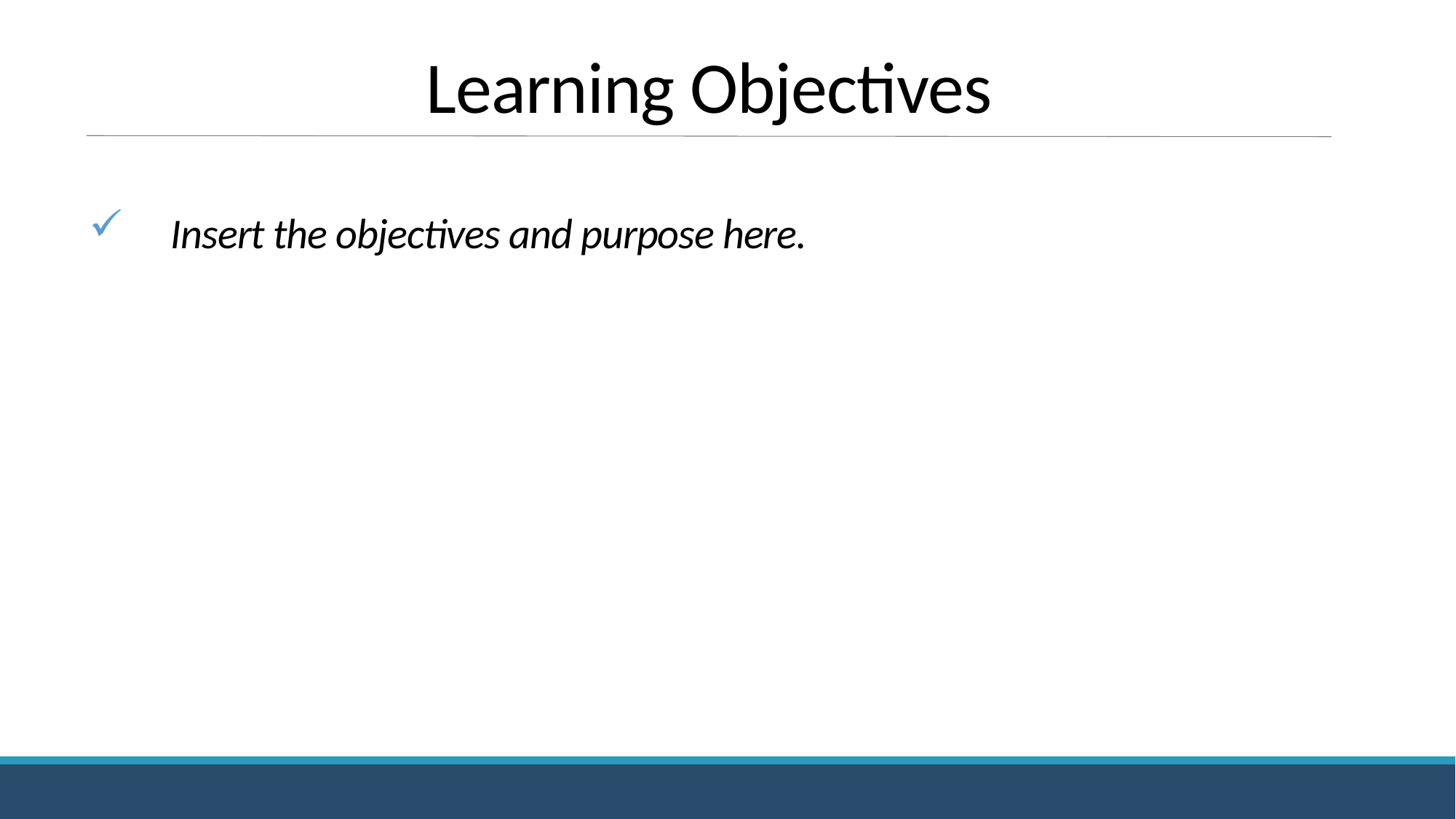

# Learning Objectives

Insert the objectives and purpose here.